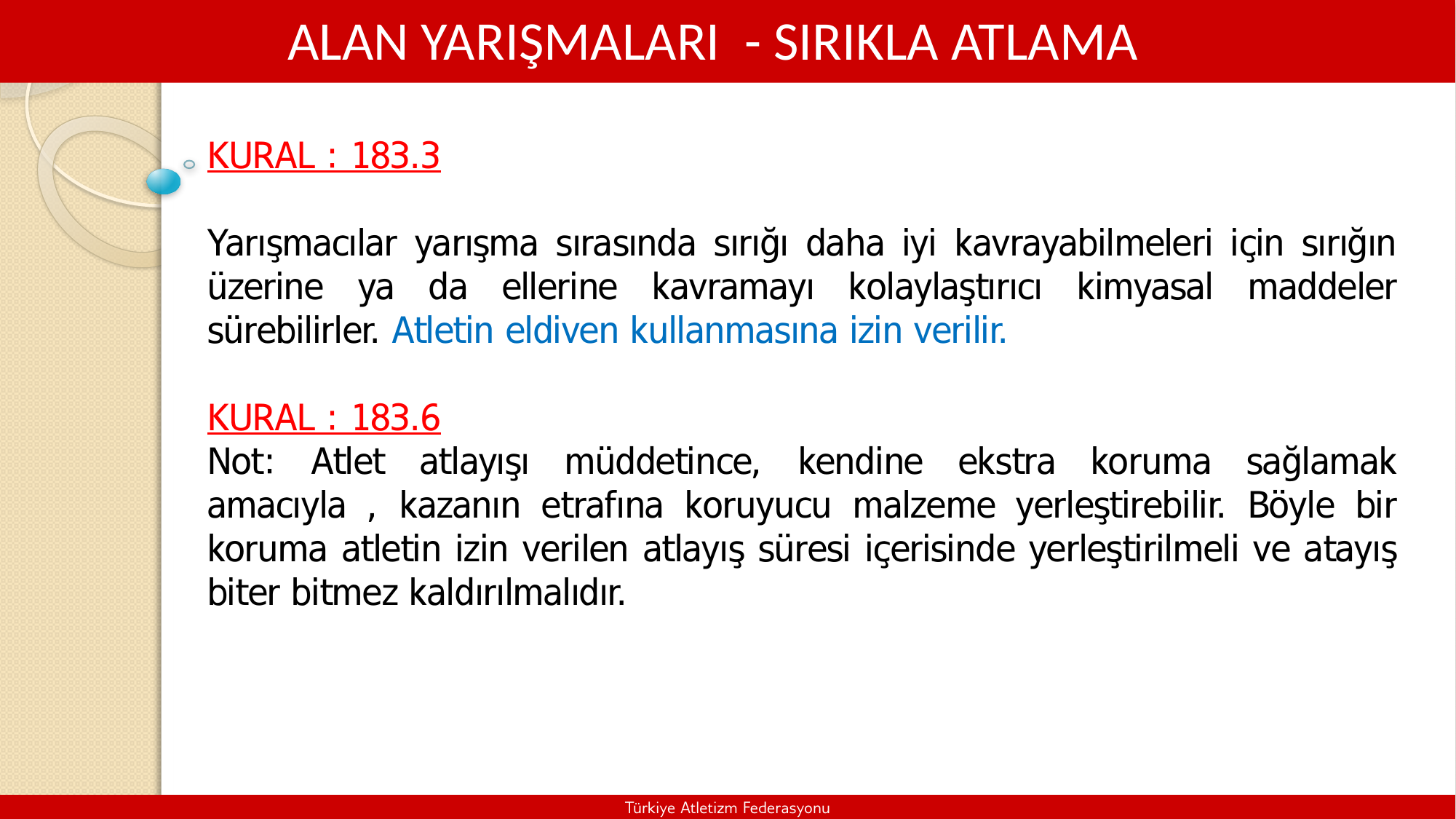

ALAN YARIŞMALARI  - SIRIKLA ATLAMA
KURAL : 183.3

Yarışmacılar yarışma sırasında sırığı daha iyi kavrayabilmeleri için sırığın üzerine ya da ellerine kavramayı kolaylaştırıcı kimyasal maddeler sürebilirler. Atletin eldiven kullanmasına izin verilir.

KURAL : 183.6
Not: Atlet atlayışı müddetince, kendine ekstra koruma sağlamak amacıyla , kazanın etrafına koruyucu malzeme yerleştirebilir. Böyle bir koruma atletin izin verilen atlayış süresi içerisinde yerleştirilmeli ve atayış biter bitmez kaldırılmalıdır.

Türkiye Atletizm Federasyonu